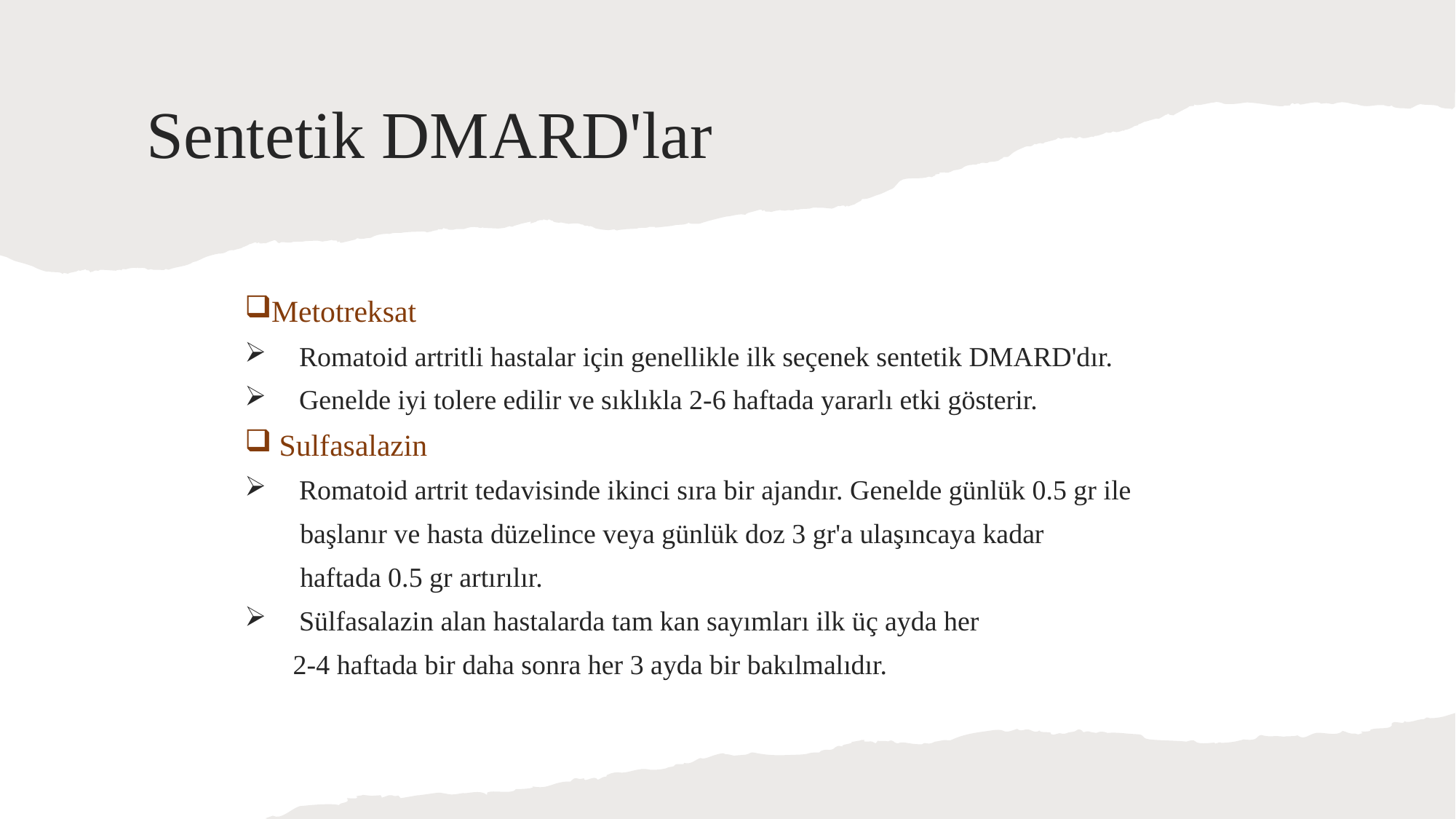

# Sentetik DMARD'lar
Metotreksat
    Romatoid artritli hastalar için genellikle ilk seçenek sentetik DMARD'dır.
    Genelde iyi tolere edilir ve sıklıkla 2-6 haftada yararlı etki gösterir.
 Sulfasalazin
    Romatoid artrit tedavisinde ikinci sıra bir ajandır. Genelde günlük 0.5 gr ile
        başlanır ve hasta düzelince veya günlük doz 3 gr'a ulaşıncaya kadar
        haftada 0.5 gr artırılır.
    Sülfasalazin alan hastalarda tam kan sayımları ilk üç ayda her
       2-4 haftada bir daha sonra her 3 ayda bir bakılmalıdır.